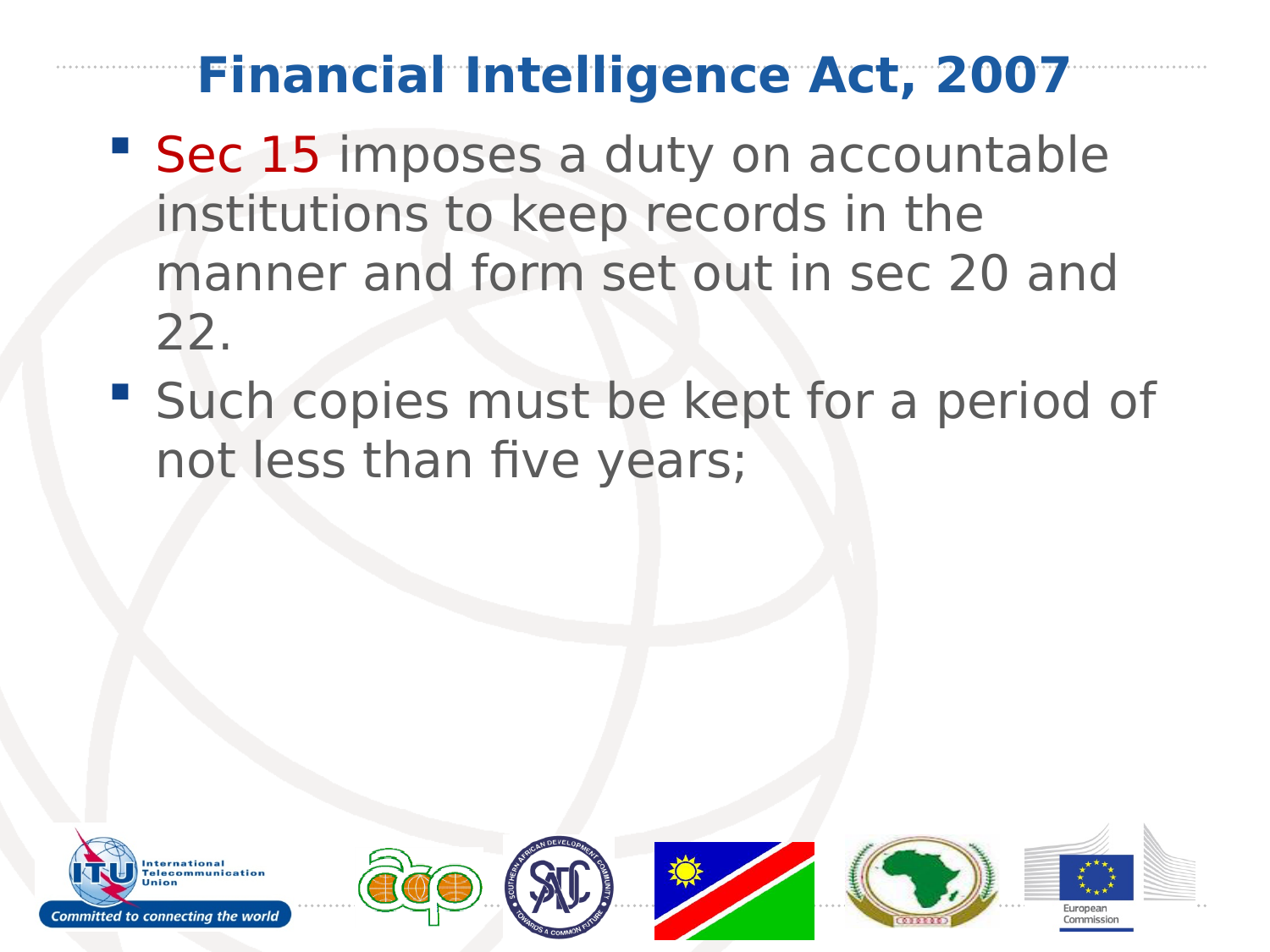

# Financial Intelligence Act, 2007
Sec 15 imposes a duty on accountable institutions to keep records in the manner and form set out in sec 20 and 22.
Such copies must be kept for a period of not less than five years;